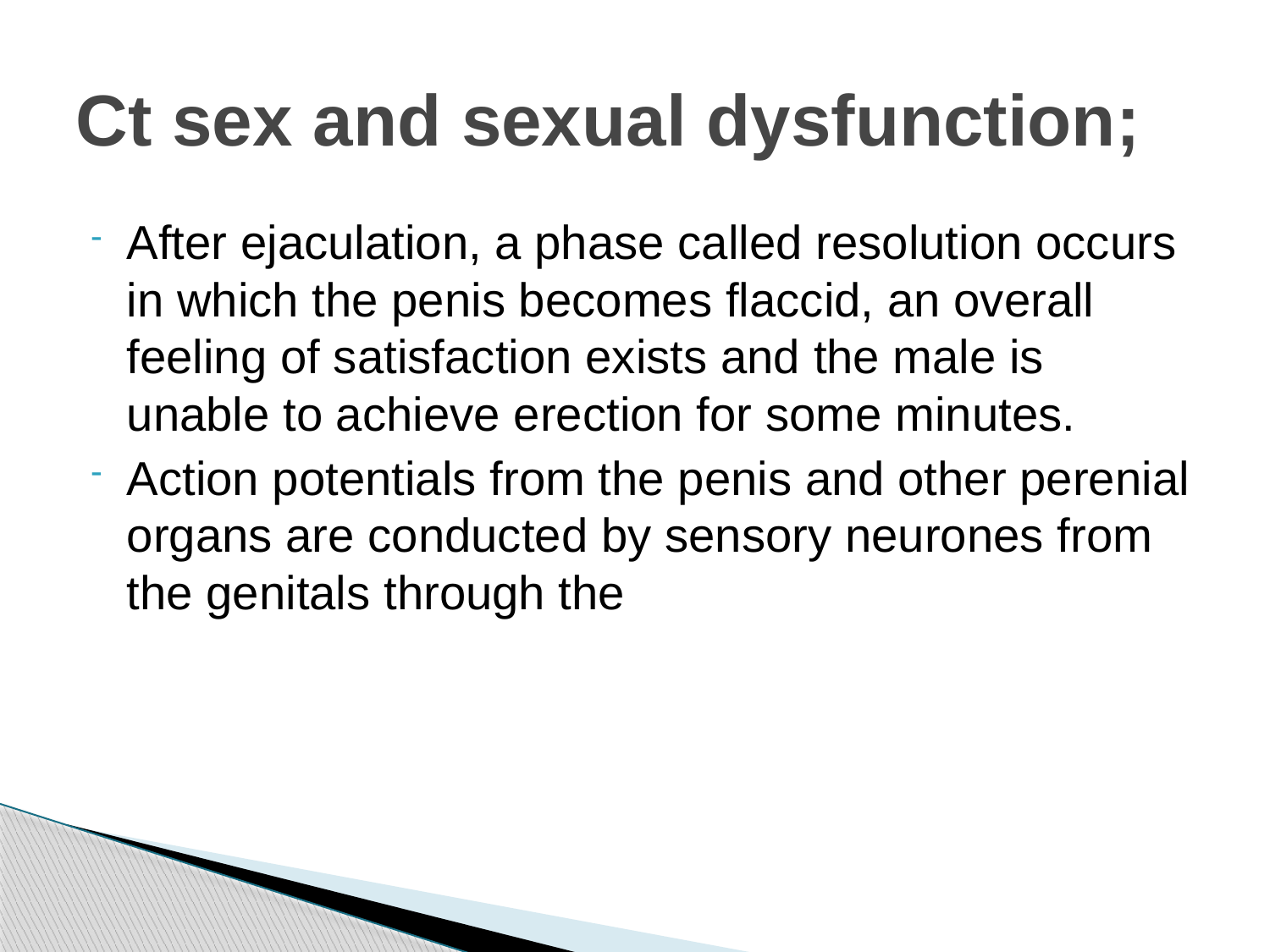

# Ct sex and sexual dysfunction;
After ejaculation, a phase called resolution occurs in which the penis becomes flaccid, an overall feeling of satisfaction exists and the male is unable to achieve erection for some minutes.
Action potentials from the penis and other perenial organs are conducted by sensory neurones from the genitals through the